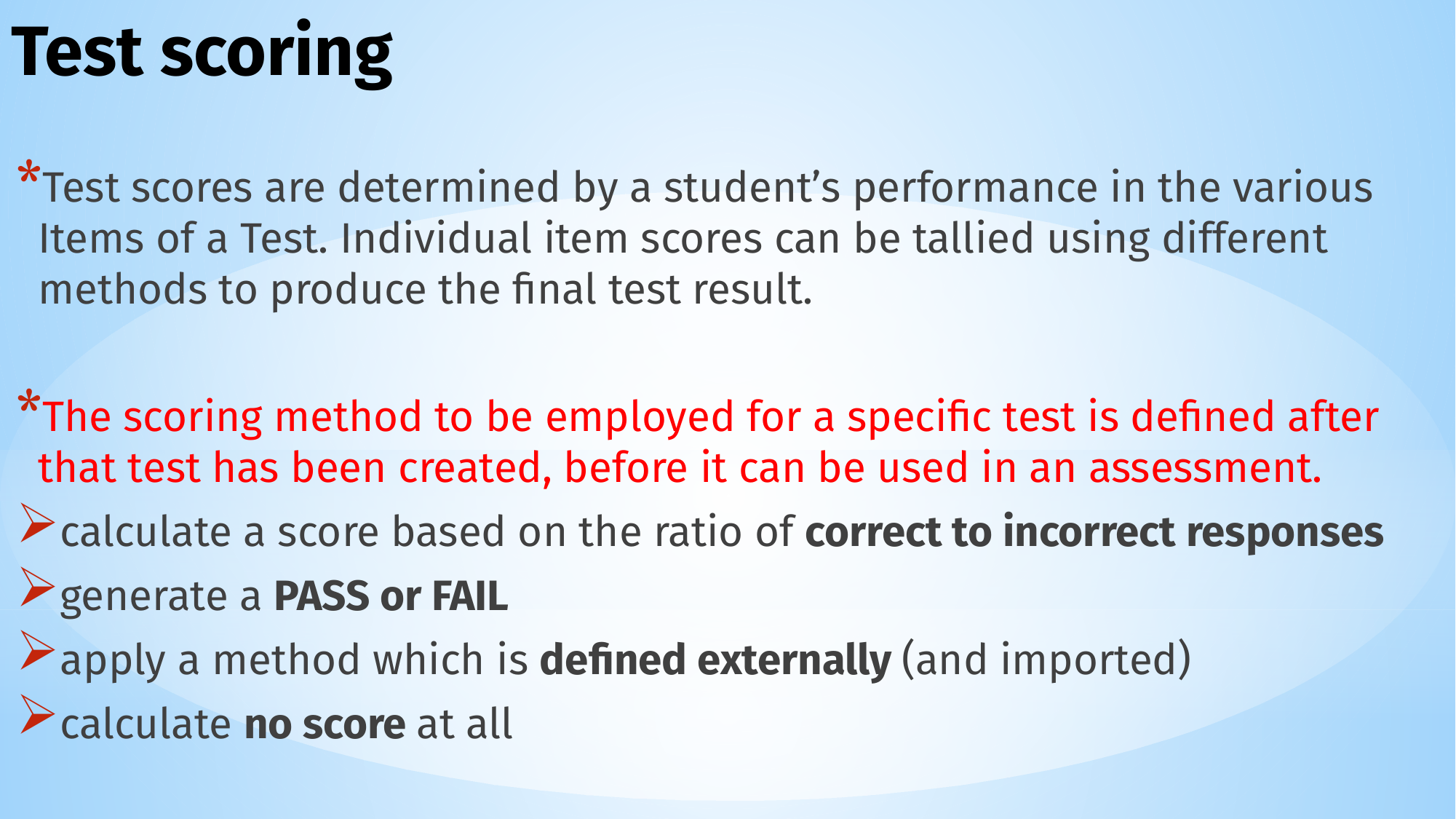

# Test scoring
Test scores are determined by a student’s performance in the various Items of a Test. Individual item scores can be tallied using different methods to produce the final test result.

The scoring method to be employed for a specific test is defined after that test has been created, before it can be used in an assessment.
calculate a score based on the ratio of correct to incorrect responses
generate a PASS or FAIL
apply a method which is defined externally (and imported)
calculate no score at all